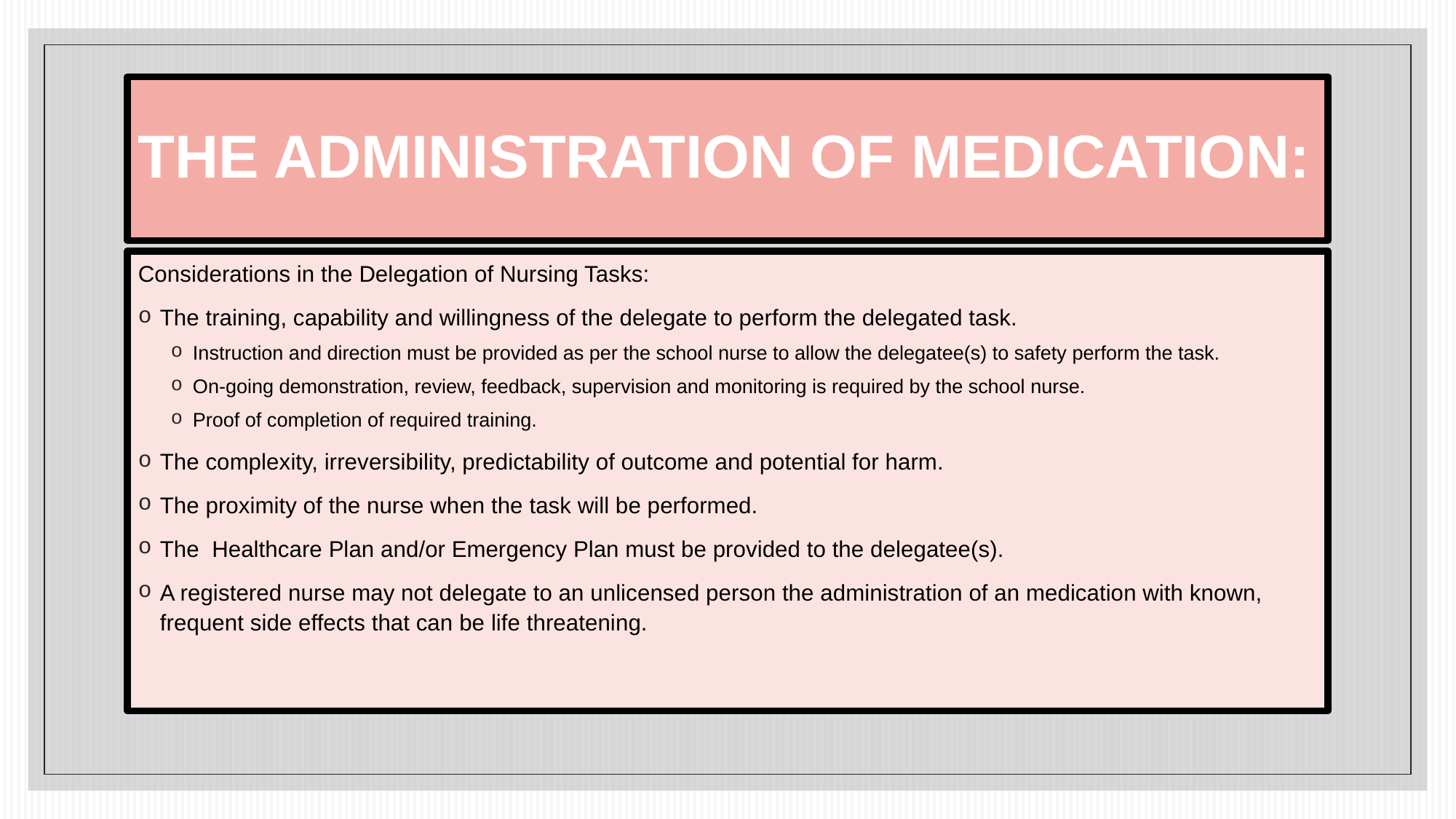

# THE ADMINISTRATION OF MEDICATION:
Considerations in the Delegation of Nursing Tasks:
The training, capability and willingness of the delegate to perform the delegated task.
Instruction and direction must be provided as per the school nurse to allow the delegatee(s) to safety perform the task.
On-going demonstration, review, feedback, supervision and monitoring is required by the school nurse.
Proof of completion of required training.
The complexity, irreversibility, predictability of outcome and potential for harm.
The proximity of the nurse when the task will be performed.
The  Healthcare Plan and/or Emergency Plan must be provided to the delegatee(s).
A registered nurse may not delegate to an unlicensed person the administration of an medication with known, frequent side effects that can be life threatening.